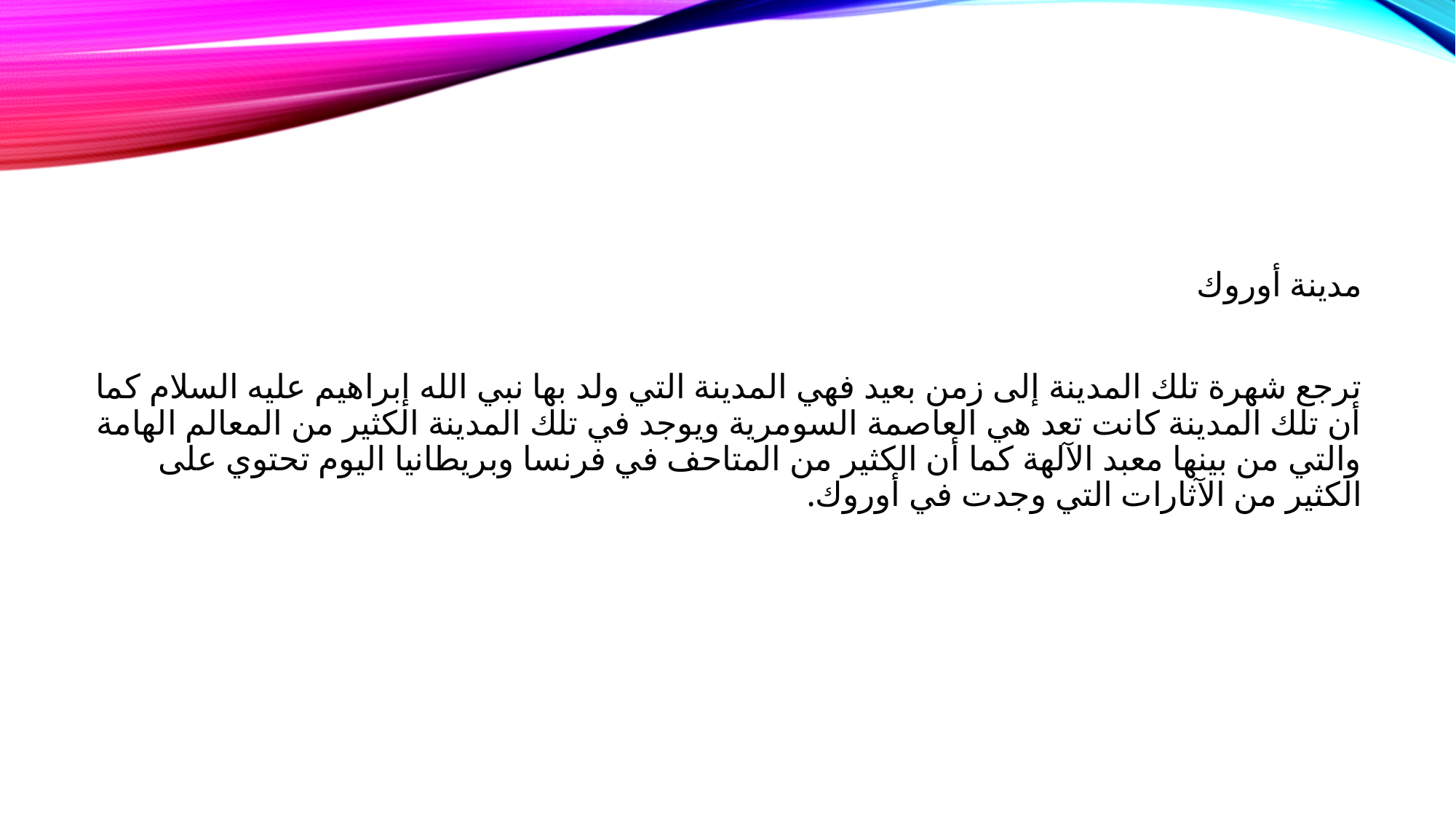

مدينة أوروك

ترجع شهرة تلك المدينة إلى زمن بعيد فهي المدينة التي ولد بها نبي الله إبراهيم عليه السلام كما أن تلك المدينة كانت تعد هي العاصمة السومرية ويوجد في تلك المدينة الكثير من المعالم الهامة والتي من بينها معبد الآلهة كما أن الكثير من المتاحف في فرنسا وبريطانيا اليوم تحتوي على الكثير من الآثارات التي وجدت في أوروك.